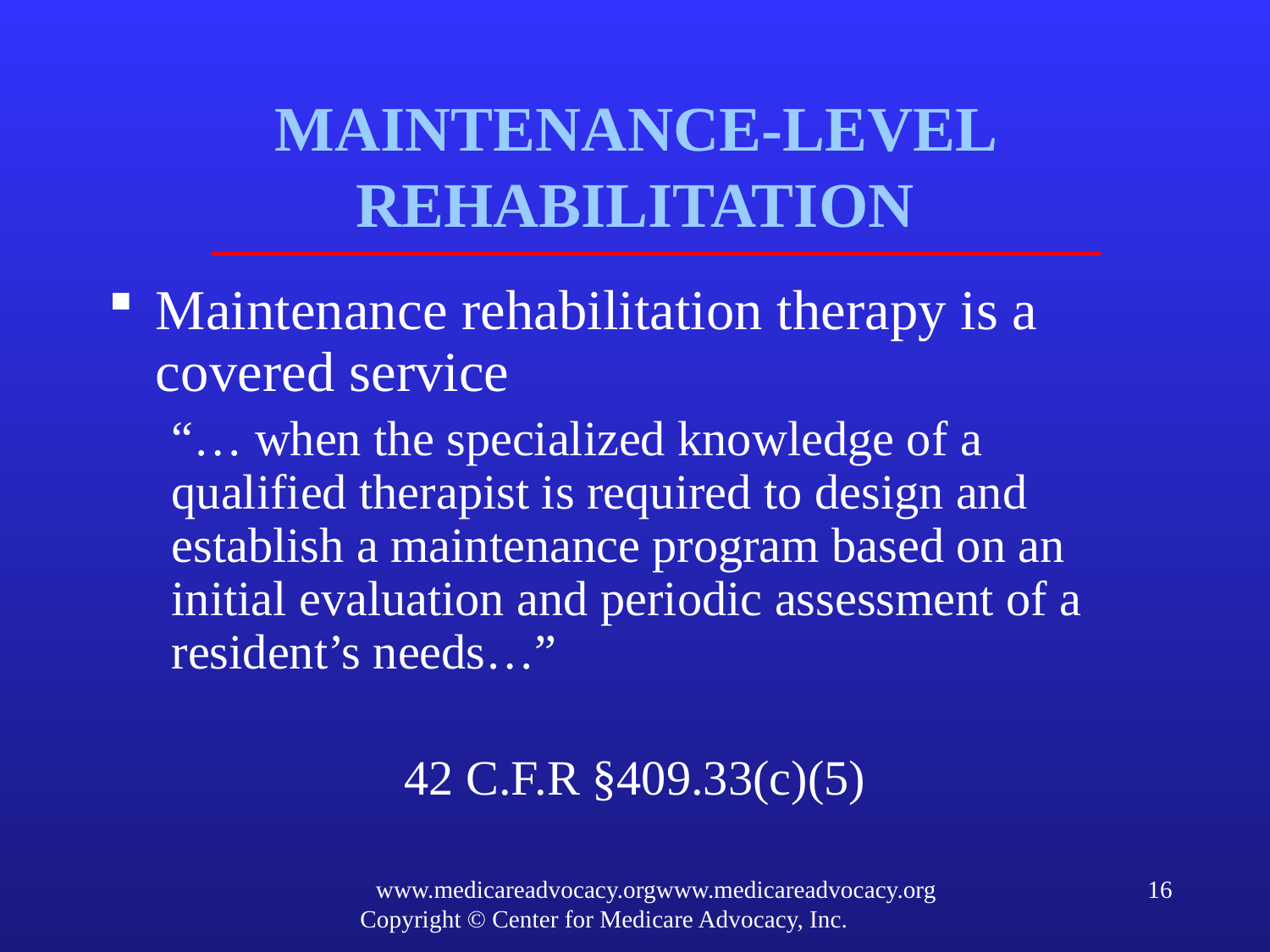

# MAINTENANCE-LEVEL REHABILITATION
Maintenance rehabilitation therapy is a covered service
“… when the specialized knowledge of a qualified therapist is required to design and establish a maintenance program based on an initial evaluation and periodic assessment of a resident’s needs…”

42 C.F.R §409.33(c)(5)

www.medicareadvocacy.orgwww.medicareadvocacy.org
Copyright © Center for Medicare Advocacy, Inc.
16